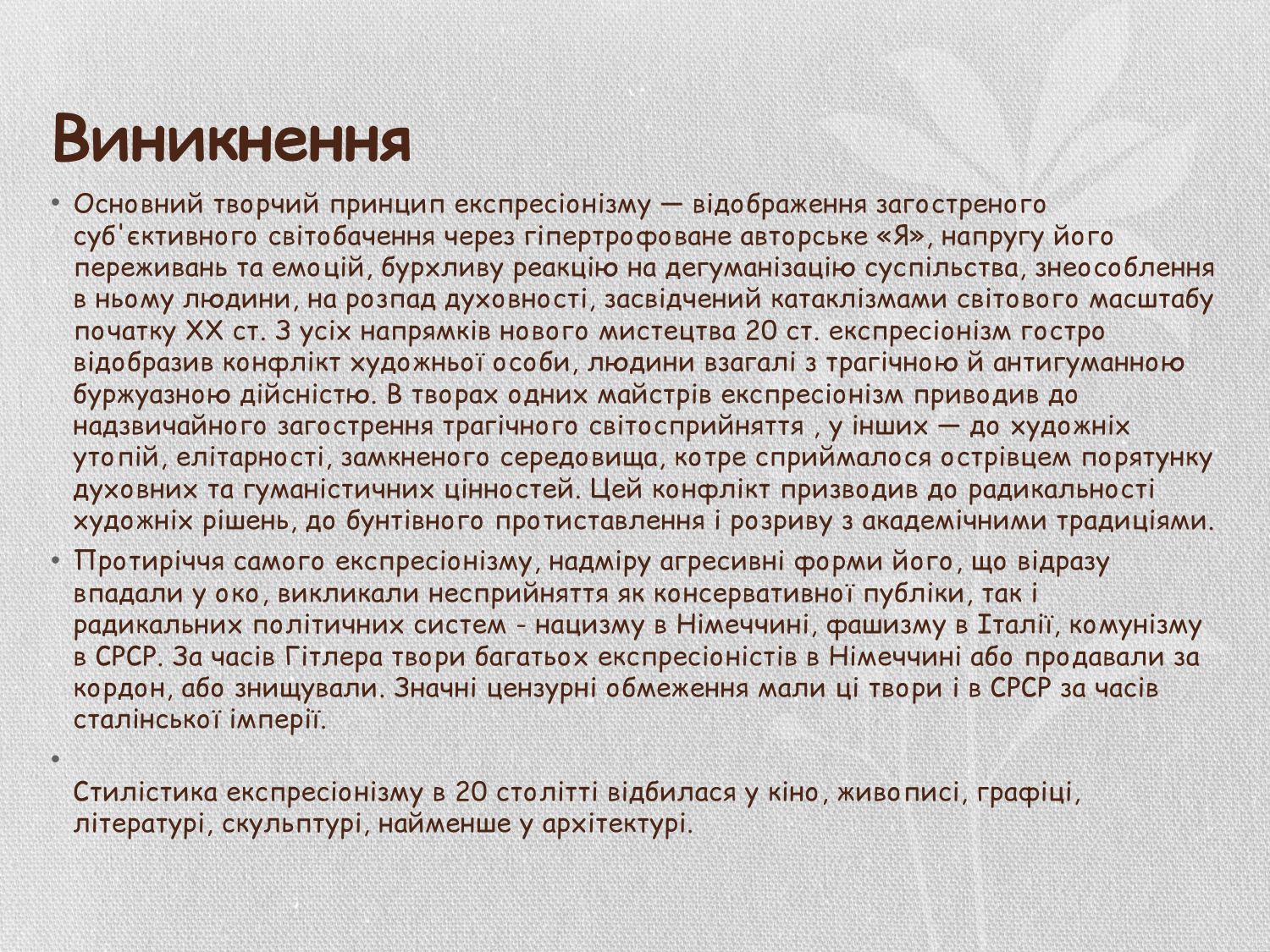

# Виникнення
Основний творчий принцип експресіонізму — відображення загостреного суб'єктивного світобачення через гіпертрофоване авторське «Я», напругу його переживань та емоцій, бурхливу реакцію на дегуманізацію суспільства, знеособлення в ньому людини, на розпад духовності, засвідчений катаклізмами світового масштабу початку ХХ ст. З усіх напрямків нового мистецтва 20 ст. експресіонізм гостро відобразив конфлікт художньої особи, людини взагалі з трагічною й антигуманною буржуазною дійсністю. В творах одних майстрів експресіонізм приводив до надзвичайного загострення трагічного світосприйняття , у інших — до художніх утопій, елітарності, замкненого середовища, котре сприймалося острівцем порятунку духовних та гуманістичних цінностей. Цей конфлікт призводив до радикальності художніх рішень, до бунтівного протиставлення і розриву з академічними традиціями.
Протиріччя самого експресіонізму, надміру агресивні форми його, що відразу впадали у око, викликали несприйняття як консервативної публіки, так і радикальних політичних систем - нацизму в Німеччині, фашизму в Італії, комунізму в СРСР. За часів Гітлера твори багатьох експресіоністів в Німеччині або продавали за кордон, або знищували. Значні цензурні обмеження мали ці твори і в СРСР за часів сталінської імперії.
Стилістика експресіонізму в 20 столітті відбилася у кіно, живописі, графіці, літературі, скульптурі, найменше у архітектурі.